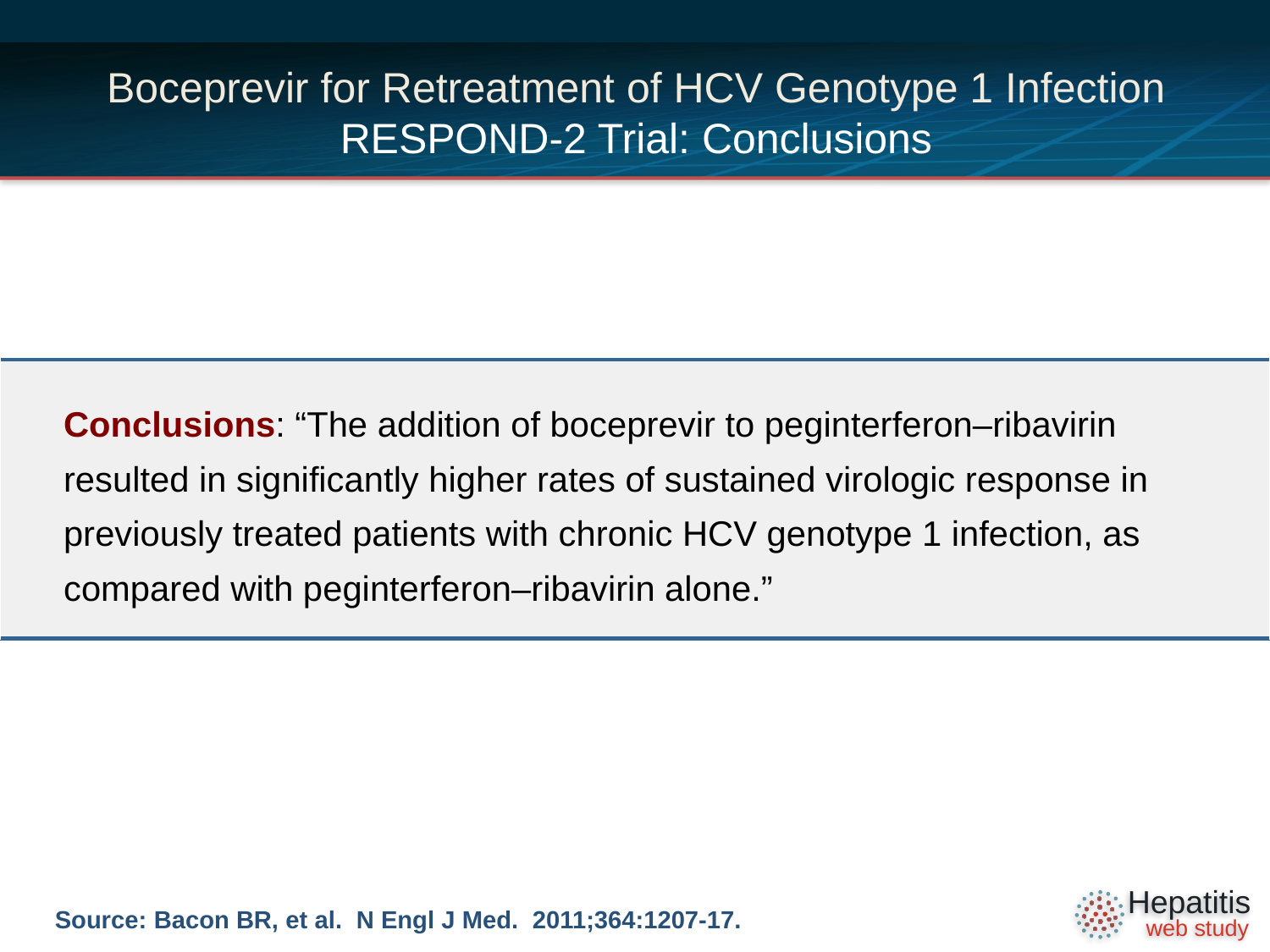

# Boceprevir for Retreatment of HCV Genotype 1 Infection RESPOND-2 Trial: Conclusions
| Conclusions: “The addition of boceprevir to peginterferon–ribavirin resulted in significantly higher rates of sustained virologic response in previously treated patients with chronic HCV genotype 1 infection, as compared with peginterferon–ribavirin alone.” |
| --- |
Source: Bacon BR, et al.  N Engl J Med.  2011;364:1207-17.